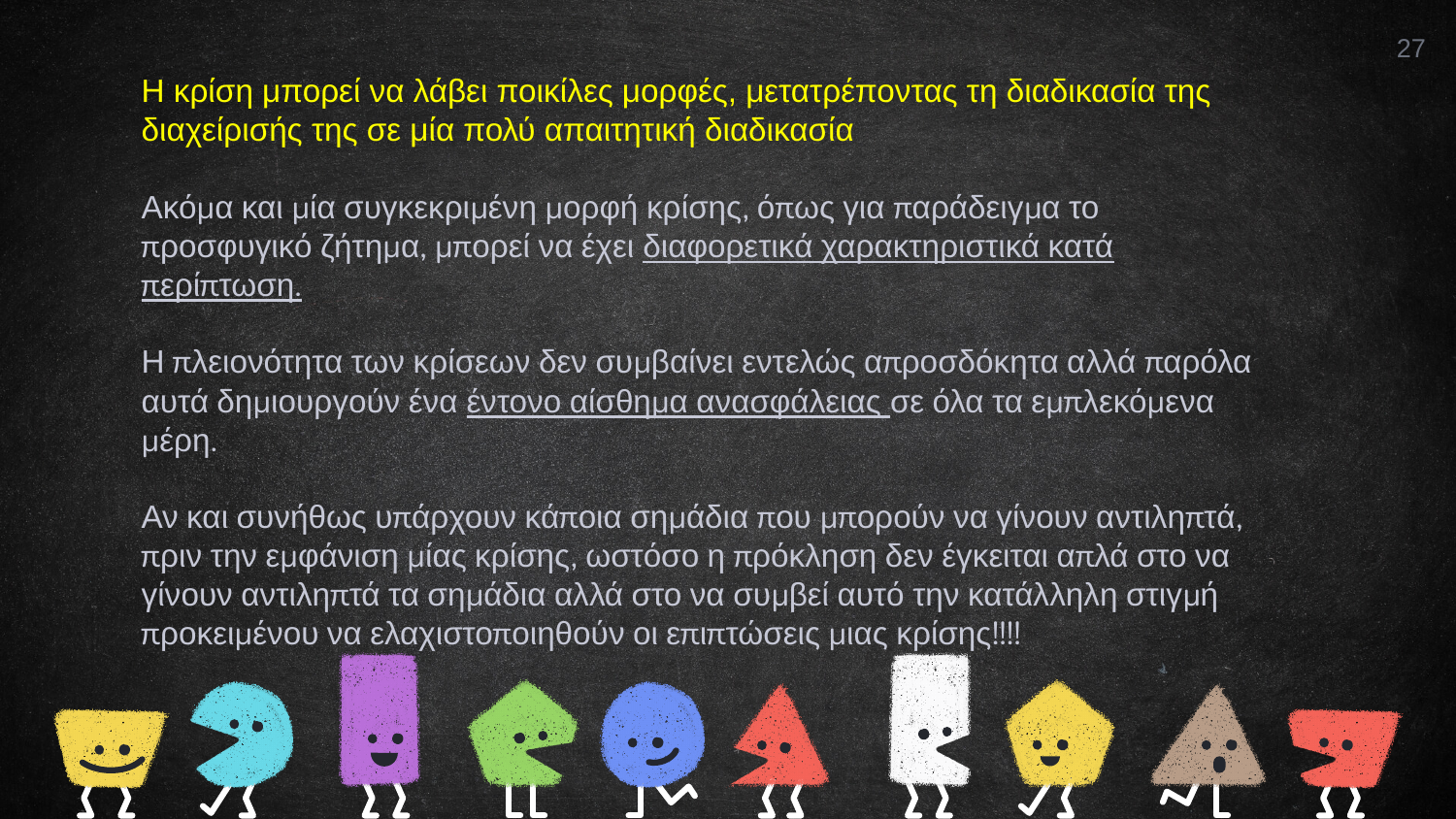

27
Η κρίση μπορεί να λάβει ποικίλες μορφές, μετατρέποντας τη διαδικασία της διαχείρισής της σε μία πολύ απαιτητική διαδικασία

Ακόμα και μία συγκεκριμένη μορφή κρίσης, όπως για παράδειγμα το προσφυγικό ζήτημα, μπορεί να έχει διαφορετικά χαρακτηριστικά κατά περίπτωση.

Η πλειονότητα των κρίσεων δεν συμβαίνει εντελώς απροσδόκητα αλλά παρόλα αυτά δημιουργούν ένα έντονο αίσθημα ανασφάλειας σε όλα τα εμπλεκόμενα μέρη.

Αν και συνήθως υπάρχουν κάποια σημάδια που μπορούν να γίνουν αντιληπτά, πριν την εμφάνιση μίας κρίσης, ωστόσο η πρόκληση δεν έγκειται απλά στο να γίνουν αντιληπτά τα σημάδια αλλά στο να συμβεί αυτό την κατάλληλη στιγμή προκειμένου να ελαχιστοποιηθούν οι επιπτώσεις μιας κρίσης!!!!